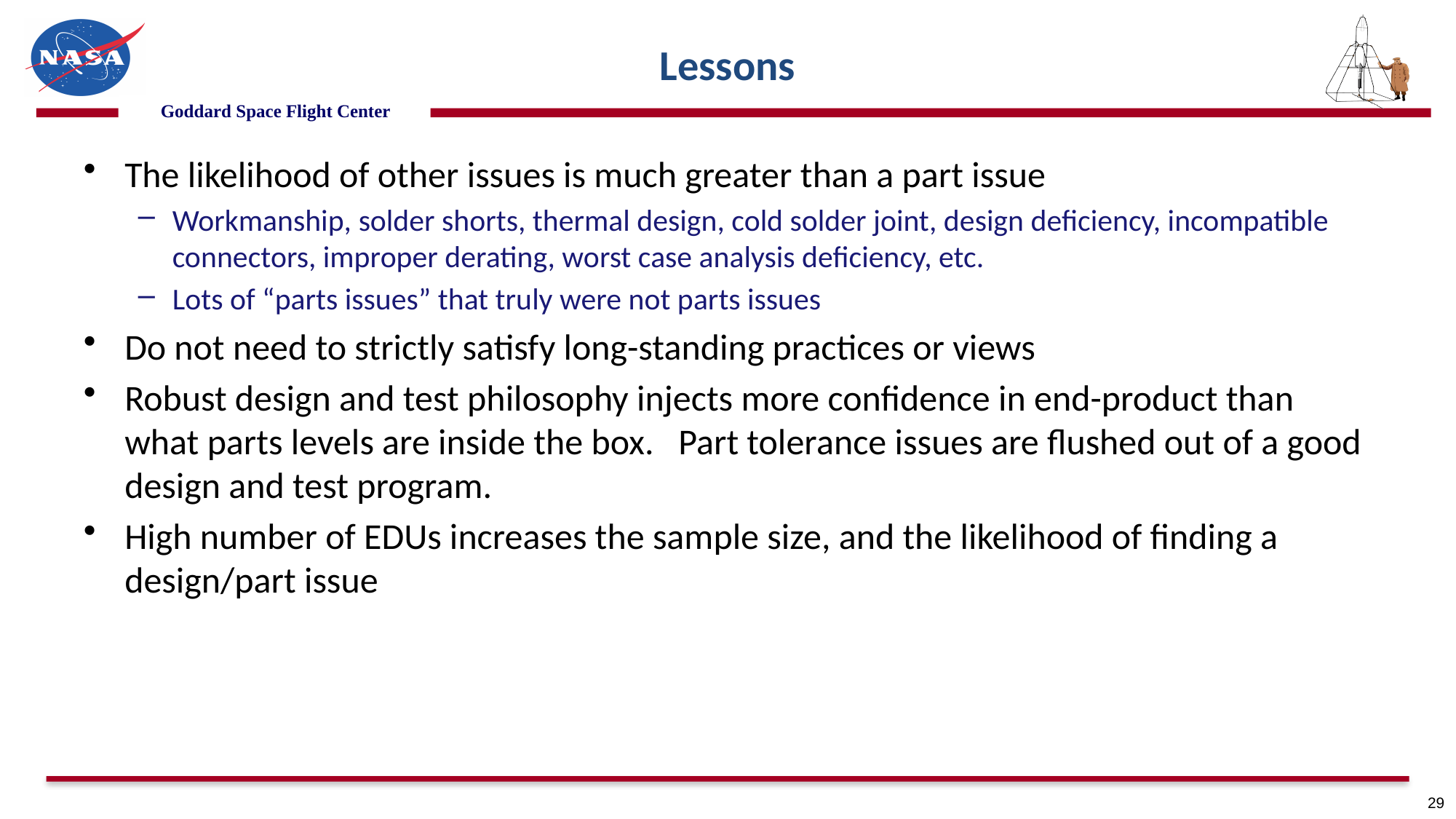

# Lessons
The likelihood of other issues is much greater than a part issue
Workmanship, solder shorts, thermal design, cold solder joint, design deficiency, incompatible connectors, improper derating, worst case analysis deficiency, etc.
Lots of “parts issues” that truly were not parts issues
Do not need to strictly satisfy long-standing practices or views
Robust design and test philosophy injects more confidence in end-product than what parts levels are inside the box.   Part tolerance issues are flushed out of a good design and test program.
High number of EDUs increases the sample size, and the likelihood of finding a design/part issue

29